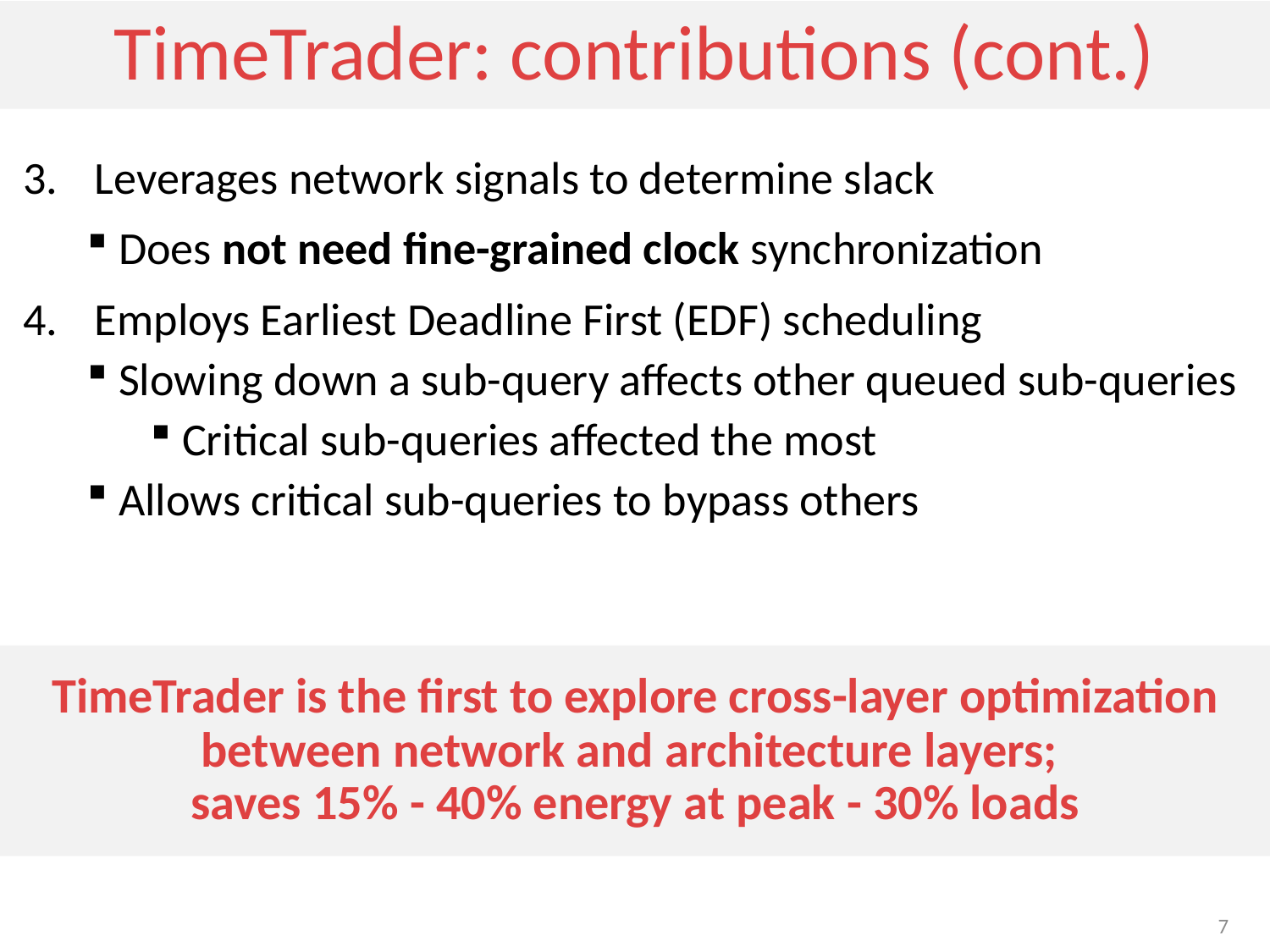

# TimeTrader: contributions (cont.)
Leverages network signals to determine slack
Does not need fine-grained clock synchronization
Employs Earliest Deadline First (EDF) scheduling
Slowing down a sub-query affects other queued sub-queries
Critical sub-queries affected the most
Allows critical sub-queries to bypass others

TimeTrader is the first to explore cross-layer optimization between network and architecture layers;
saves 15% - 40% energy at peak - 30% loads
7